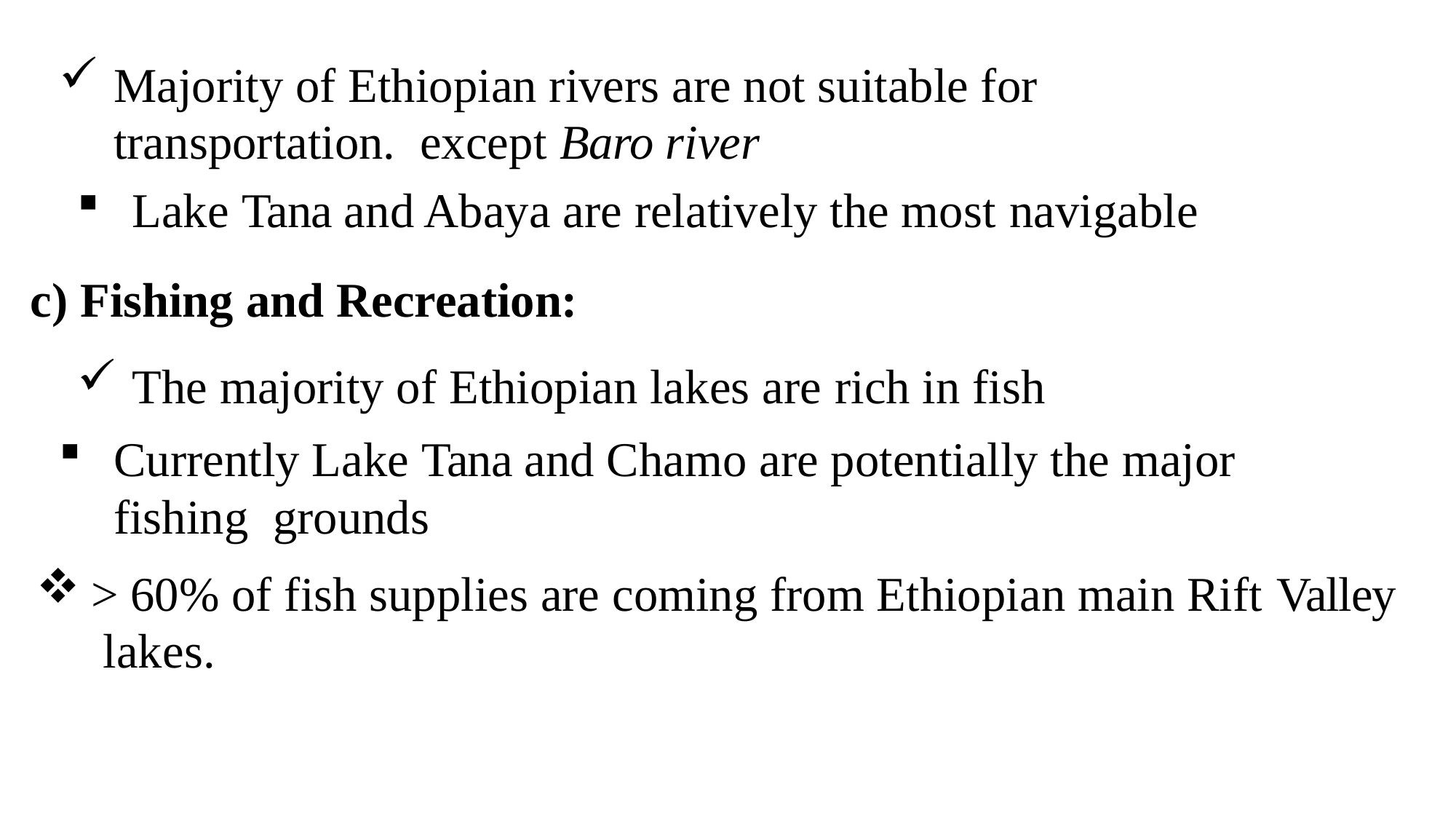

Majority of Ethiopian rivers are not suitable for transportation.  except Baro river
Lake Tana and Abaya are relatively the most navigable
Fishing and Recreation:
The majority of Ethiopian lakes are rich in fish
Currently Lake Tana and Chamo are potentially the major fishing  grounds
> 60% of fish supplies are coming from Ethiopian main Rift Valley  lakes.